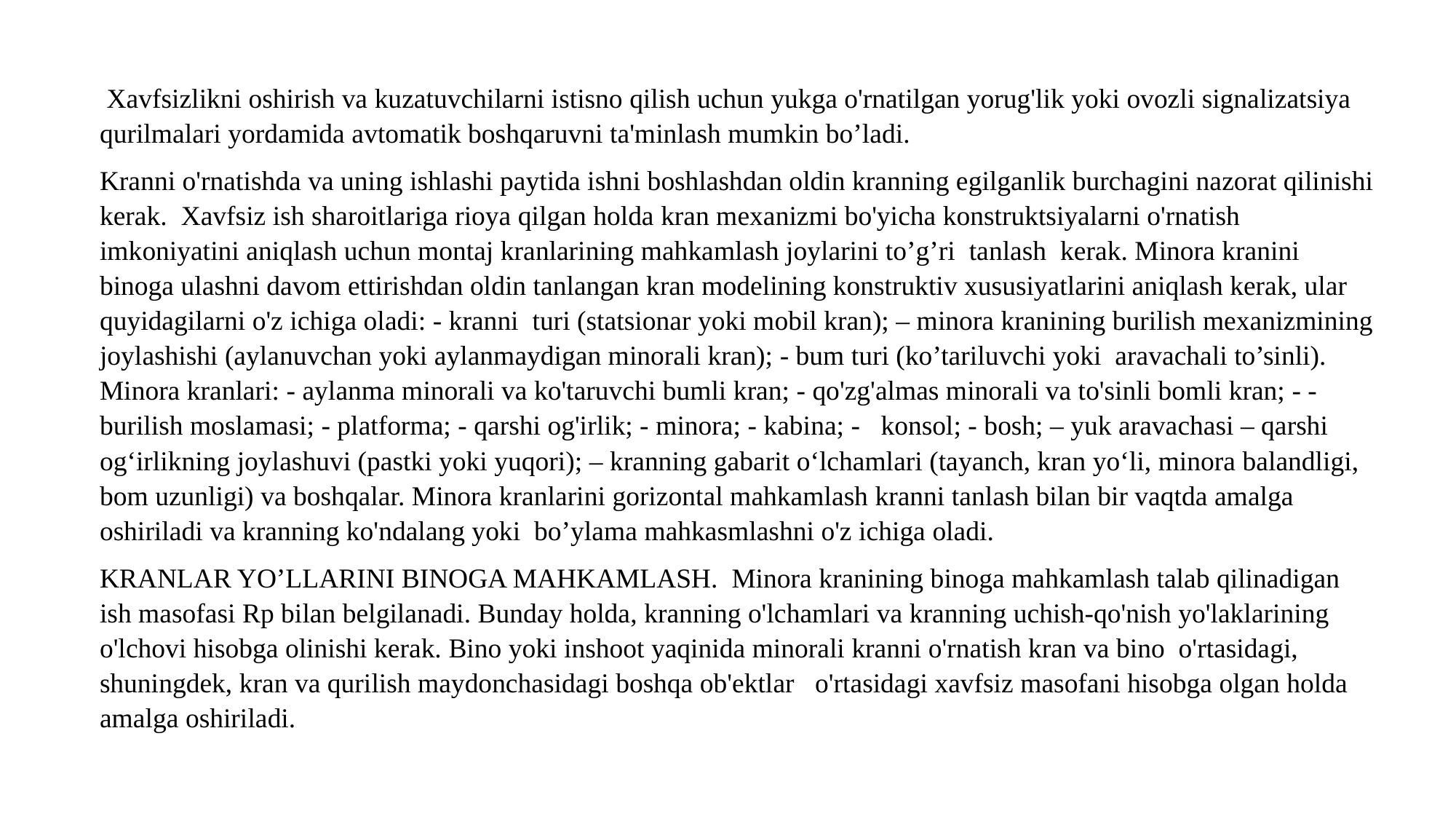

Xavfsizlikni oshirish va kuzatuvchilarni istisno qilish uchun yukga o'rnatilgan yorug'lik yoki ovozli signalizatsiya qurilmalari yordamida avtomatik boshqaruvni ta'minlash mumkin bo’ladi.
Kranni o'rnatishda va uning ishlashi paytida ishni boshlashdan oldin kranning egilganlik burchagini nazorat qilinishi kerak.  Xavfsiz ish sharoitlariga rioya qilgan holda kran mexanizmi bo'yicha konstruktsiyalarni o'rnatish imkoniyatini aniqlash uchun montaj kranlarining mahkamlash joylarini to’g’ri  tanlash  kerak. Minora kranini binoga ulashni davom ettirishdan oldin tanlangan kran modelining konstruktiv xususiyatlarini aniqlash kerak, ular quyidagilarni o'z ichiga oladi: - kranni  turi (statsionar yoki mobil kran); – minora kranining burilish mexanizmining joylashishi (aylanuvchan yoki aylanmaydigan minorali kran); - bum turi (ko’tariluvchi yoki  aravachali to’sinli). Minora kranlari: - aylanma minorali va ko'taruvchi bumli kran; - qo'zg'almas minorali va to'sinli bomli kran; - - burilish moslamasi; - platforma; - qarshi og'irlik; - minora; - kabina; -   konsol; - bosh; – yuk aravachasi – qarshi og‘irlikning joylashuvi (pastki yoki yuqori); – kranning gabarit o‘lchamlari (tayanch, kran yo‘li, minora balandligi, bom uzunligi) va boshqalar. Minora kranlarini gorizontal mahkamlash kranni tanlash bilan bir vaqtda amalga oshiriladi va kranning ko'ndalang yoki  bo’ylama mahkasmlashni o'z ichiga oladi.
KRANLAR YO’LLARINI BINOGA MAHKAMLASH.  Minora kranining binoga mahkamlash talab qilinadigan ish masofasi Rp bilan belgilanadi. Bunday holda, kranning o'lchamlari va kranning uchish-qo'nish yo'laklarining o'lchovi hisobga olinishi kerak. Bino yoki inshoot yaqinida minorali kranni o'rnatish kran va bino  o'rtasidagi, shuningdek, kran va qurilish maydonchasidagi boshqa ob'ektlar   o'rtasidagi xavfsiz masofani hisobga olgan holda amalga oshiriladi.